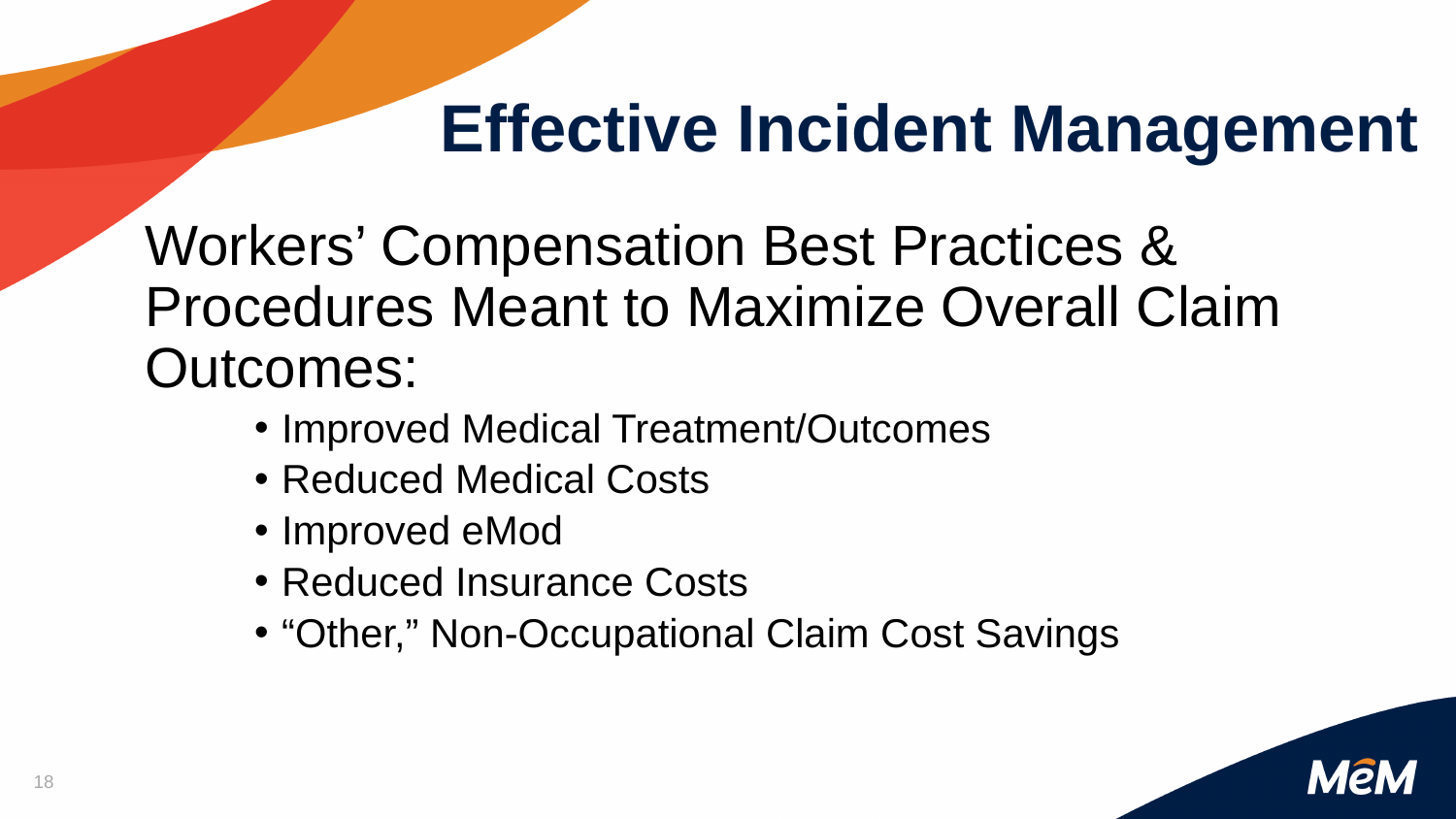

# Effective Incident Management
Workers’ Compensation Best Practices & Procedures Meant to Maximize Overall Claim Outcomes:
Improved Medical Treatment/Outcomes
Reduced Medical Costs
Improved eMod
Reduced Insurance Costs
“Other,” Non-Occupational Claim Cost Savings